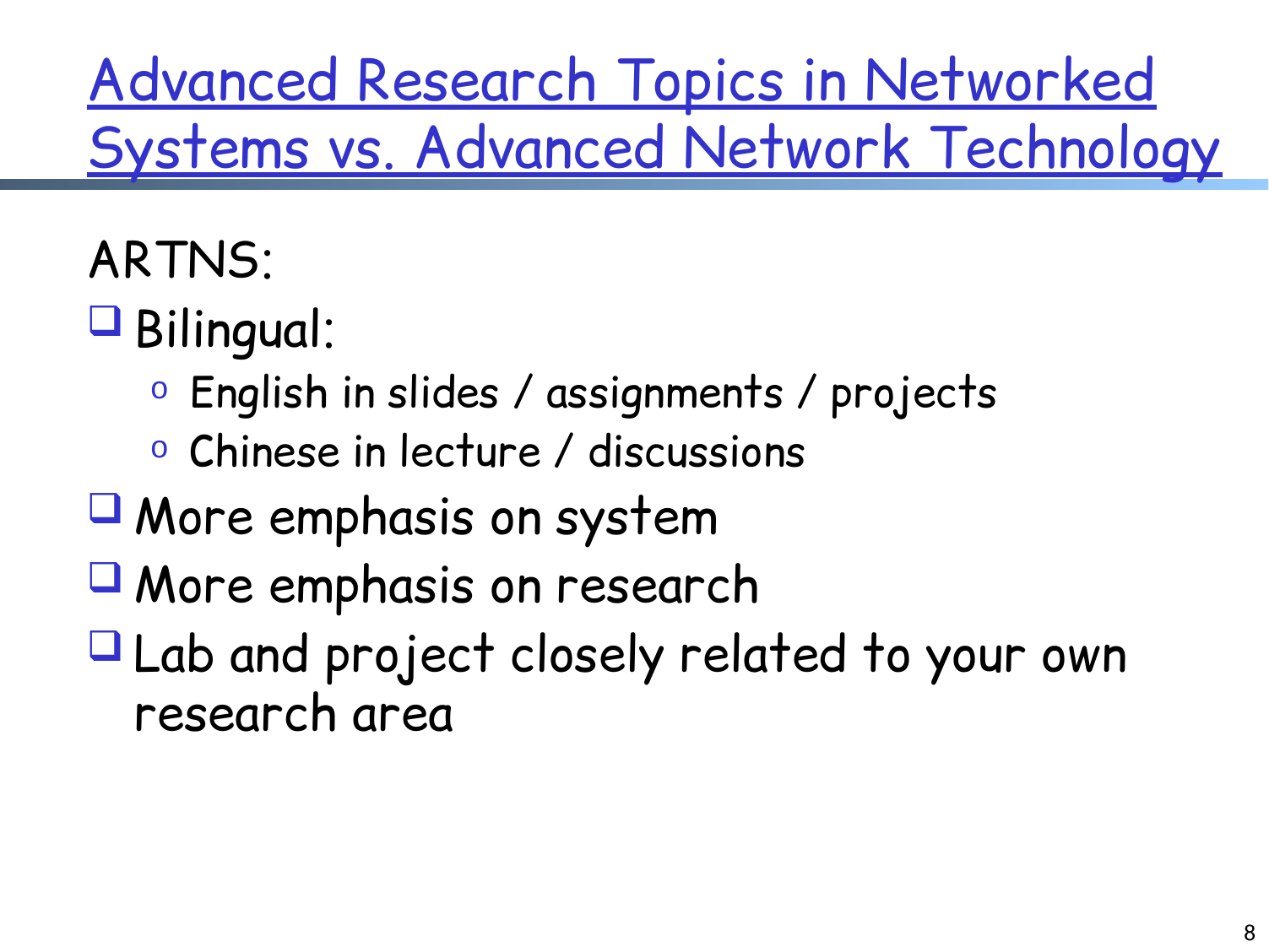

# Advanced Research Topics in Networked Systems vs. Advanced Network Technology
ARTNS:
Bilingual:
English in slides / assignments / projects
Chinese in lecture / discussions
More emphasis on system
More emphasis on research
Lab and project closely related to your own research area
8